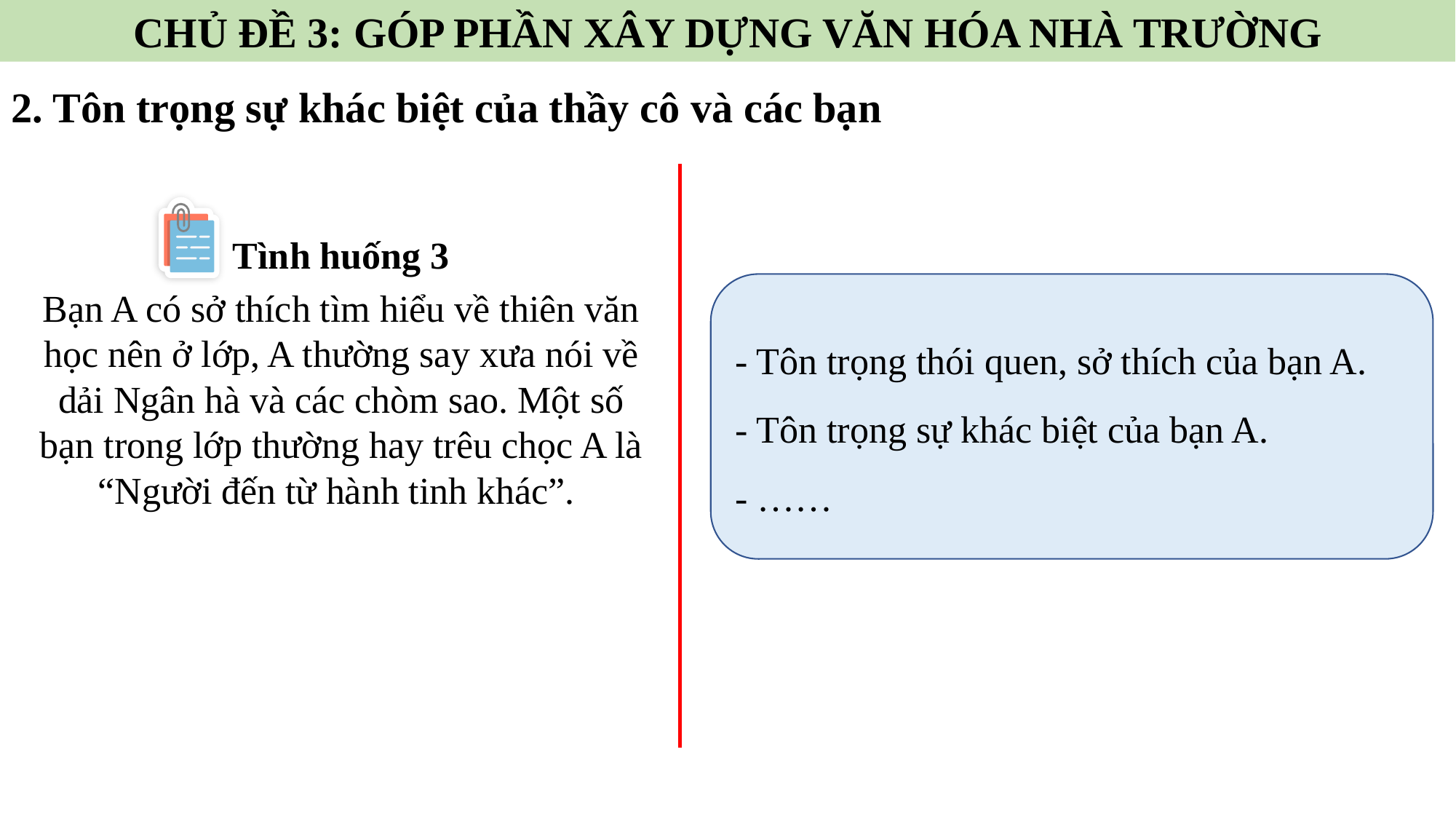

CHỦ ĐỀ 3: GÓP PHẦN XÂY DỰNG VĂN HÓA NHÀ TRƯỜNG
2. Tôn trọng sự khác biệt của thầy cô và các bạn

Tình huống 3
Bạn A có sở thích tìm hiểu về thiên văn học nên ở lớp, A thường say xưa nói về dải Ngân hà và các chòm sao. Một số bạn trong lớp thường hay trêu chọc A là “Người đến từ hành tinh khác”.
- Tôn trọng thói quen, sở thích của bạn A.
- Tôn trọng sự khác biệt của bạn A.
- ……